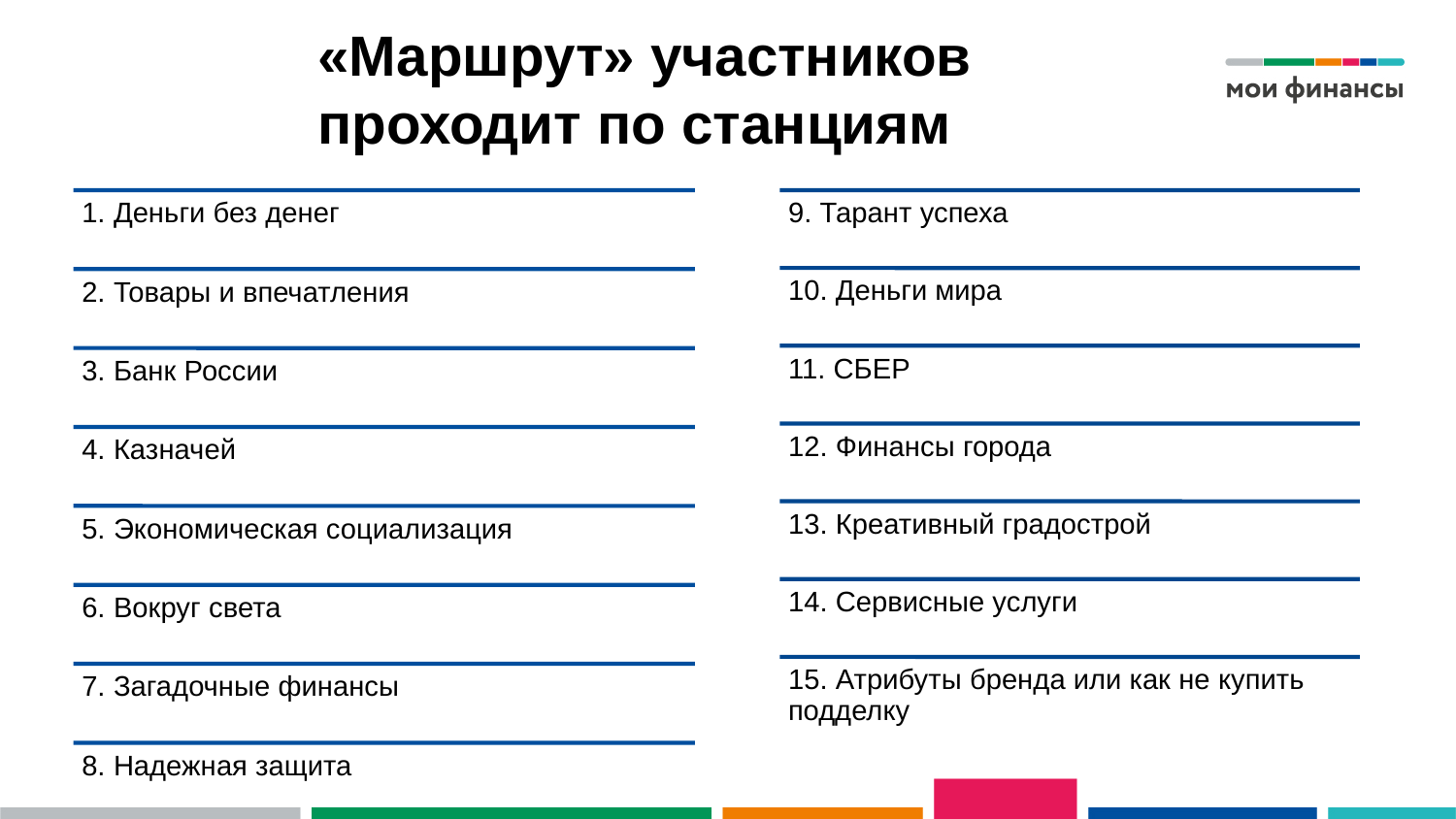

«Маршрут» участников проходит по станциям

1. Деньги без денег
2. Товары и впечатления
3. Банк России
4. Казначей
5. Экономическая социализация
6. Вокруг света
7. Загадочные финансы
8. Надежная защита
9. Тарант успеха
10. Деньги мира
11. СБЕР
12. Финансы города
13. Креативный градострой
14. Сервисные услуги
15. Атрибуты бренда или как не купить подделку